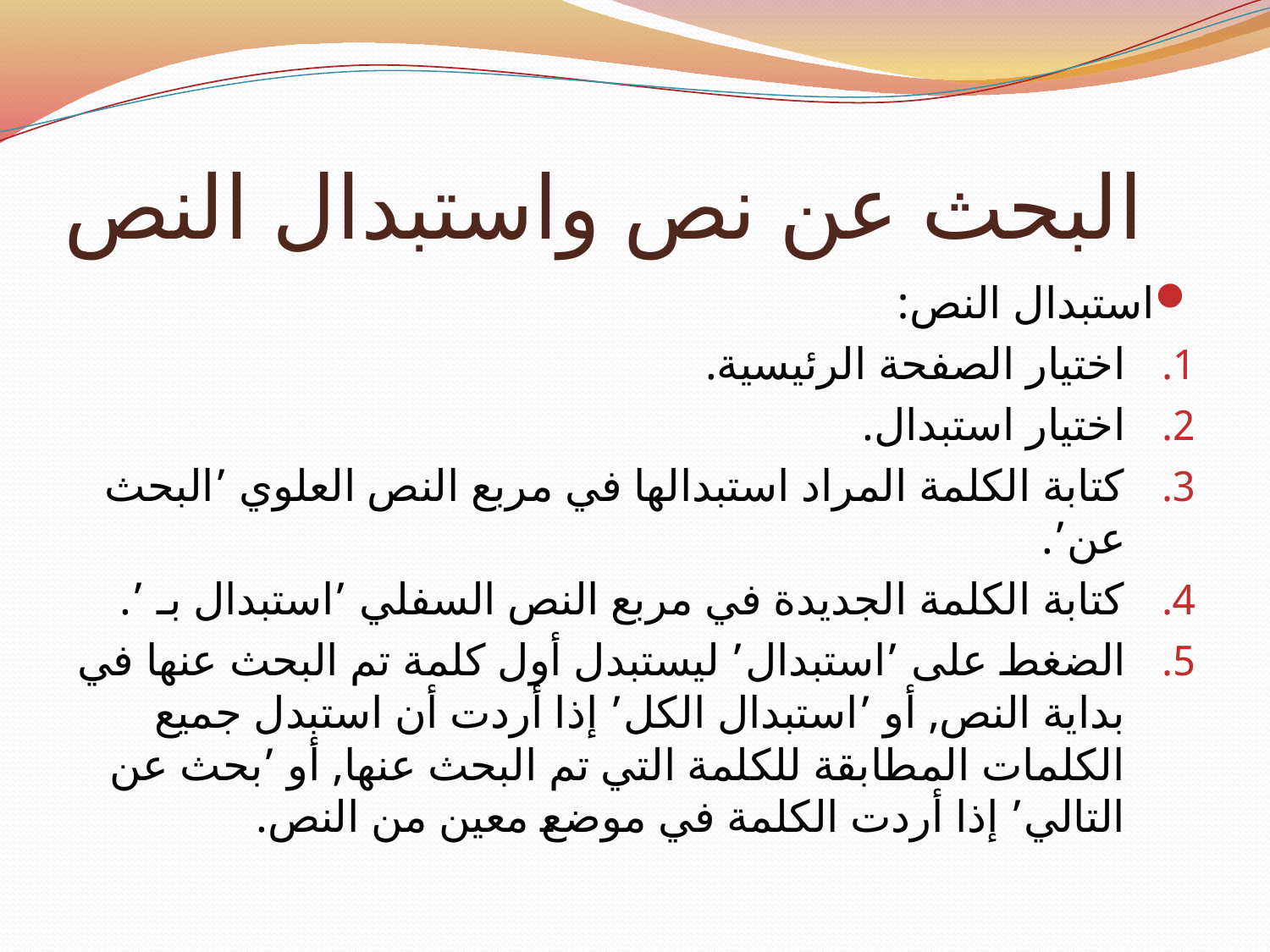

# البحث عن نص واستبدال النص
استبدال النص:
اختيار الصفحة الرئيسية.
اختيار استبدال.
كتابة الكلمة المراد استبدالها في مربع النص العلوي ’البحث عن’.
كتابة الكلمة الجديدة في مربع النص السفلي ’استبدال بـ ’.
الضغط على ’استبدال’ ليستبدل أول كلمة تم البحث عنها في بداية النص, أو ’استبدال الكل’ إذا أردت أن استبدل جميع الكلمات المطابقة للكلمة التي تم البحث عنها, أو ’بحث عن التالي’ إذا أردت الكلمة في موضع معين من النص.